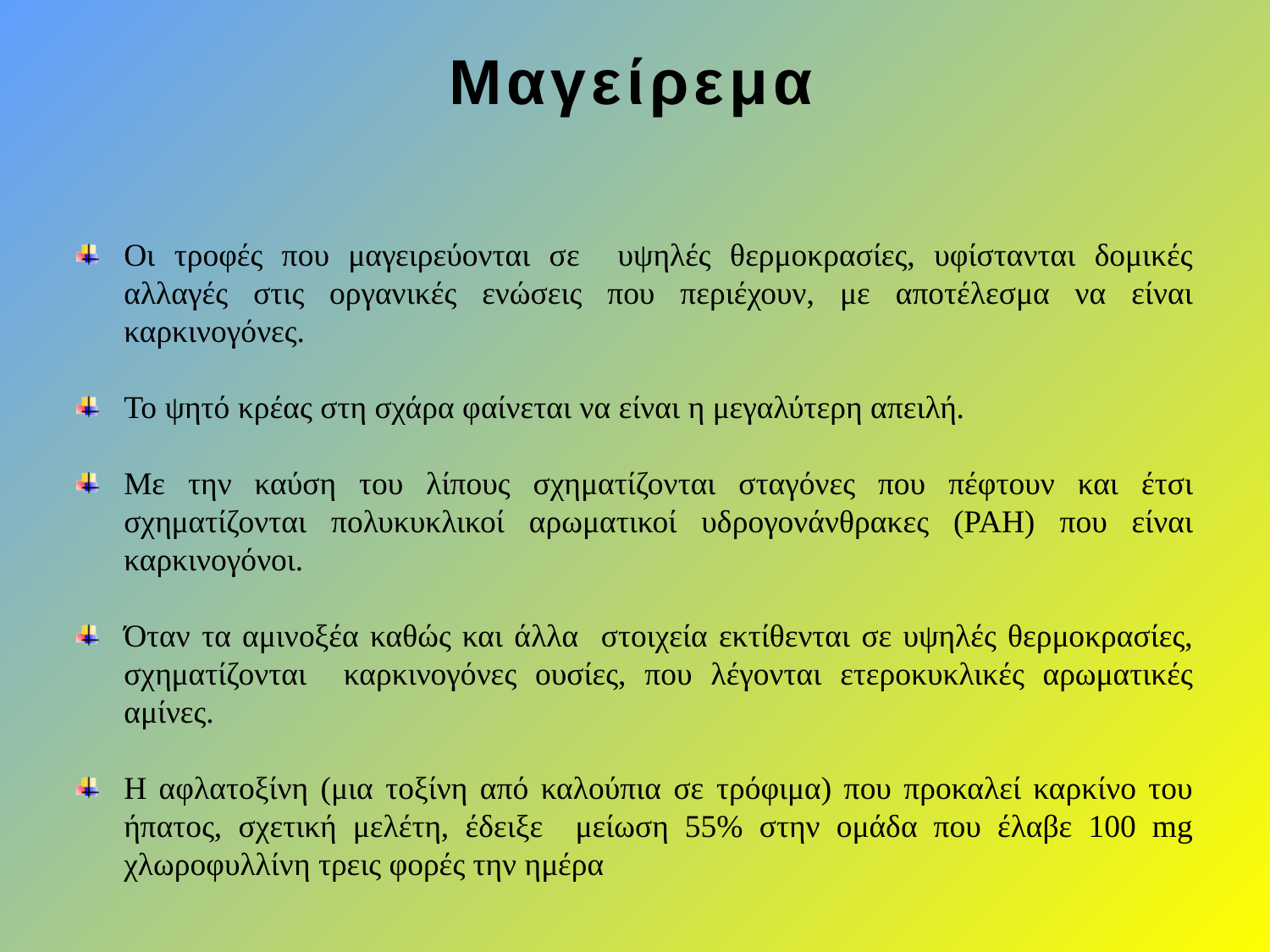

# Μαγείρεμα
Οι τροφές που μαγειρεύονται σε  υψηλές θερμοκρασίες, υφίστανται δομικές αλλαγές στις οργανικές ενώσεις που περιέχουν, με αποτέλεσμα να είναι καρκινογόνες.

Το ψητό κρέας στη σχάρα φαίνεται να είναι η μεγαλύτερη απειλή.

Με την καύση του λίπους σχηματίζονται σταγόνες που πέφτουν και έτσι σχηματίζονται πολυκυκλικοί αρωματικοί υδρογονάνθρακες (PAH) που είναι καρκινογόνοι.

Όταν τα αμινοξέα καθώς και άλλα  στοιχεία εκτίθενται σε υψηλές θερμοκρασίες, σχηματίζονται  καρκινογόνες ουσίες, που λέγονται ετεροκυκλικές αρωματικές αμίνες.

Η αφλατοξίνη (μια τοξίνη από καλούπια σε τρόφιμα) που προκαλεί καρκίνο του ήπατος, σχετική μελέτη, έδειξε  μείωση 55% στην ομάδα που έλαβε 100 mg χλωροφυλλίνη τρεις φορές την ημέρα